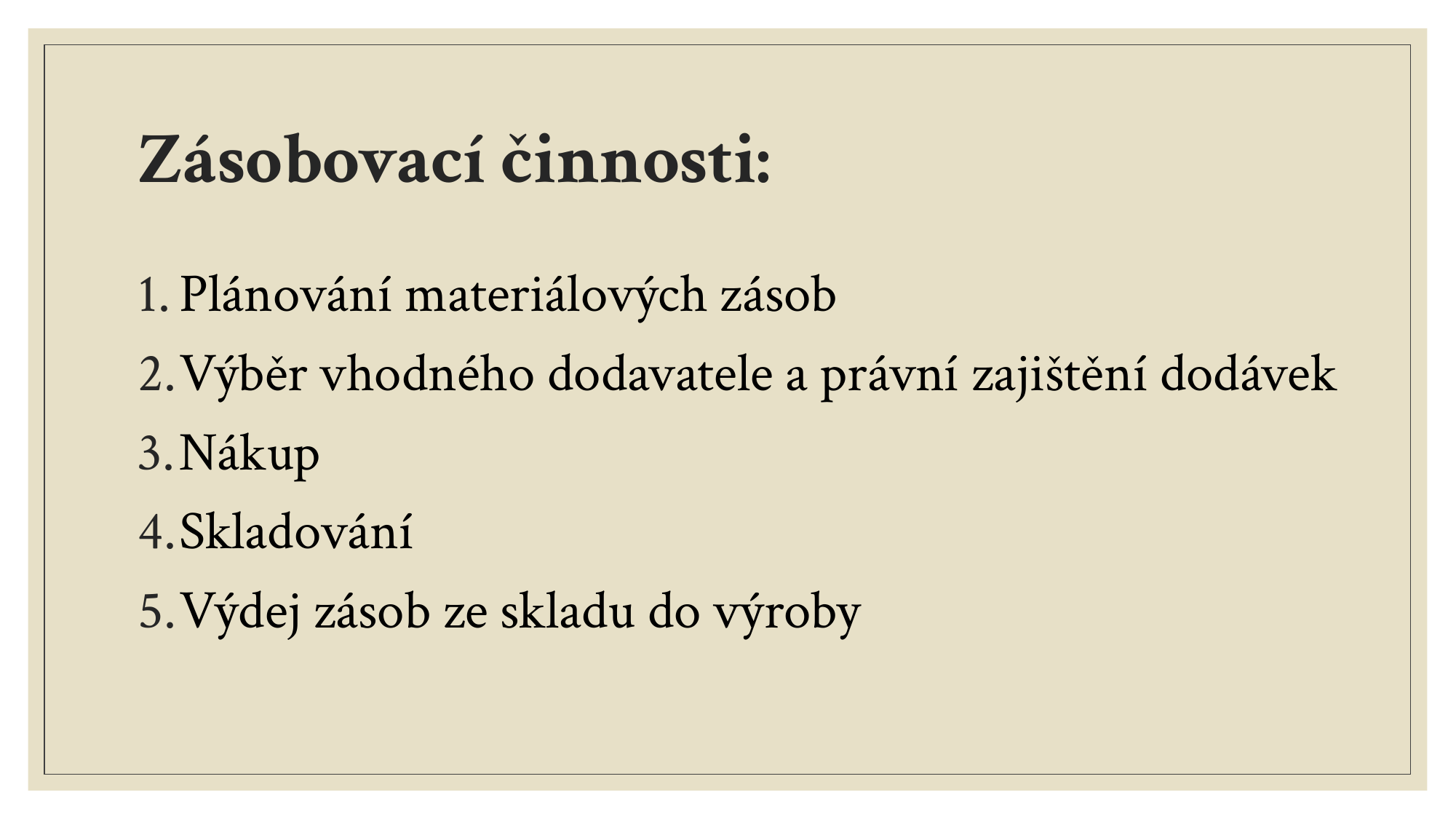

# Zásobovací činnosti:
Plánování materiálových zásob
Výběr vhodného dodavatele a právní zajištění dodávek
Nákup
Skladování
Výdej zásob ze skladu do výroby